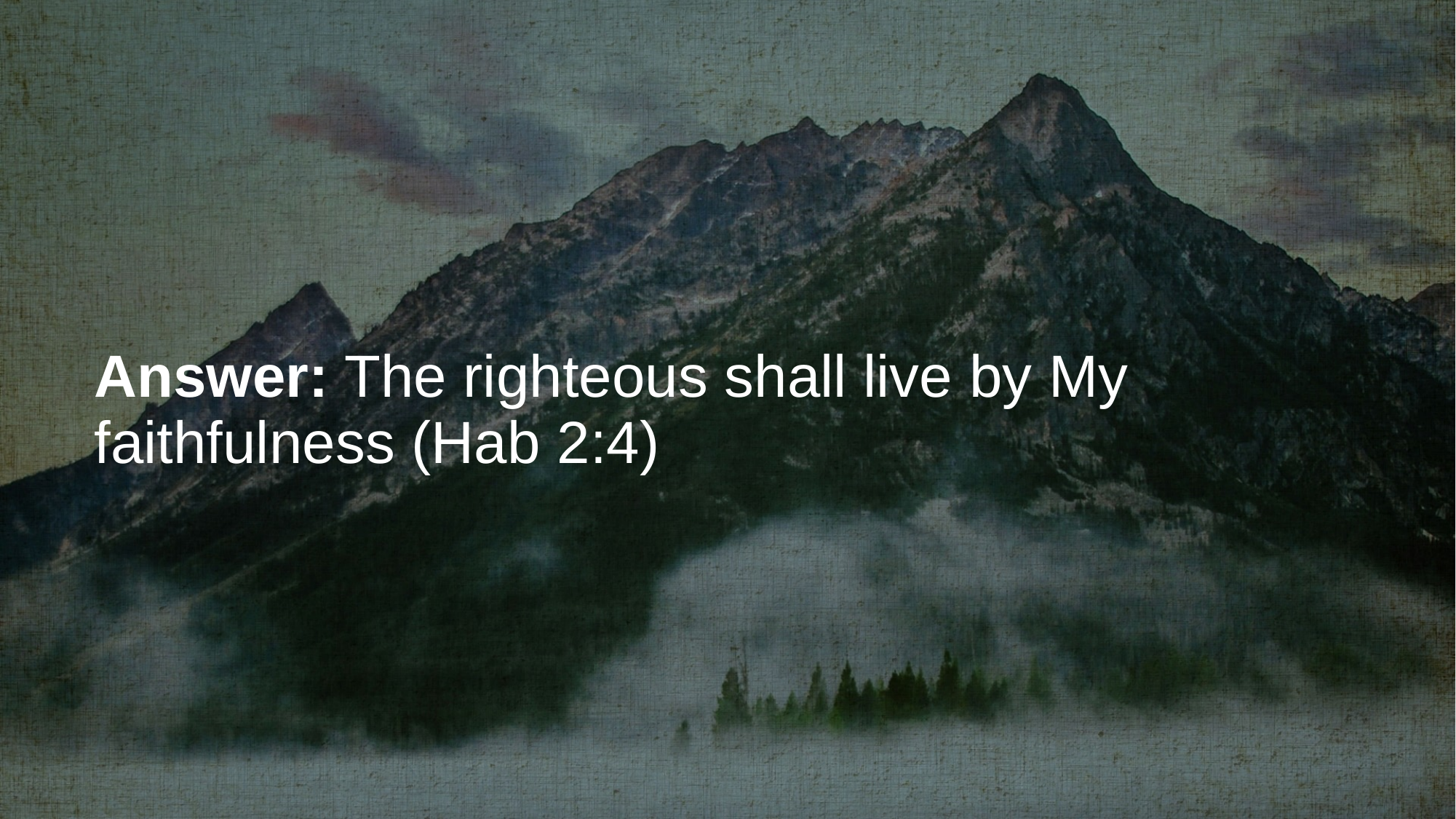

# Answer: The righteous shall live by My faithfulness (Hab 2:4)